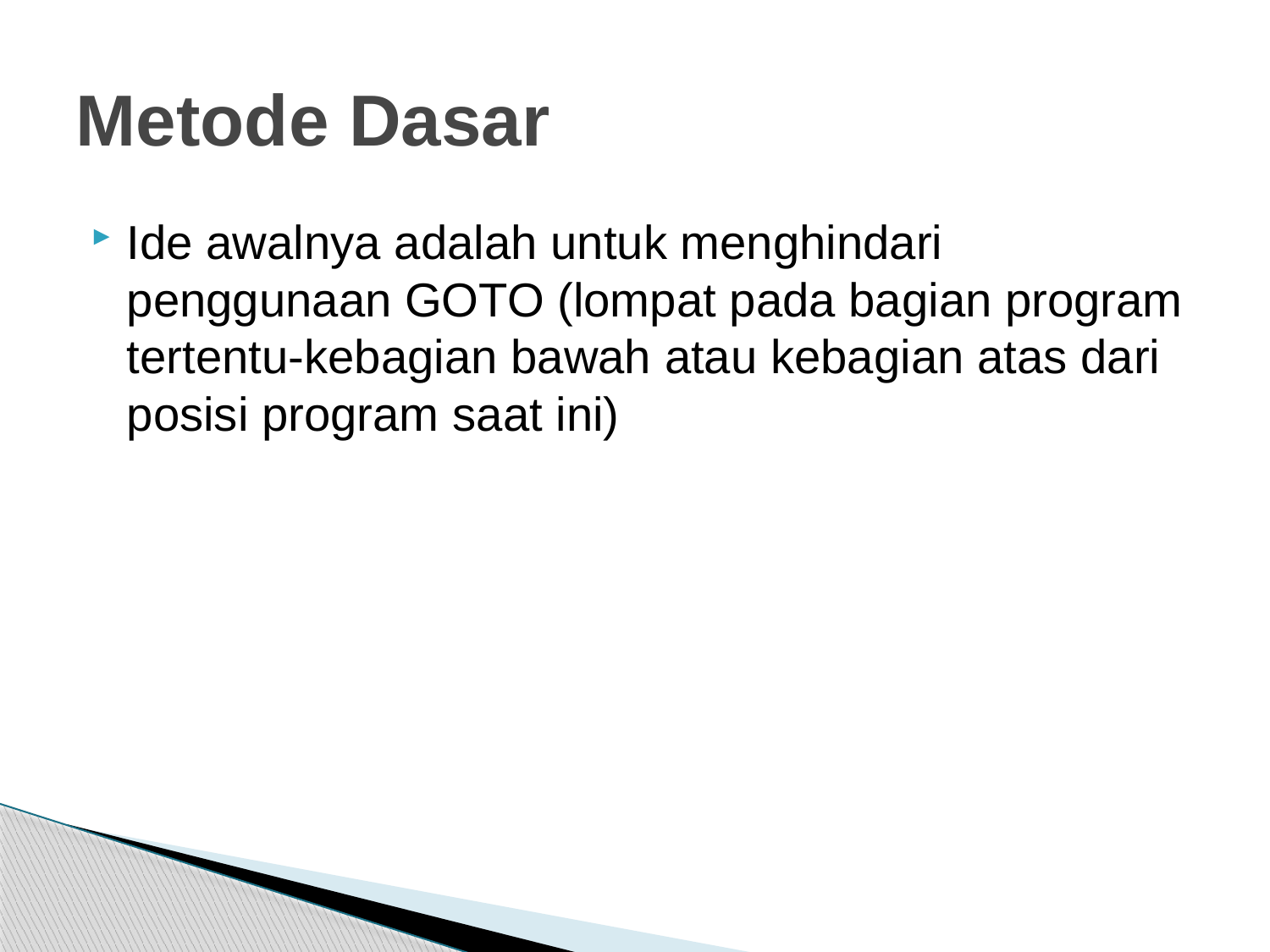

# Metode Dasar
Ide awalnya adalah untuk menghindari penggunaan GOTO (lompat pada bagian program tertentu-kebagian bawah atau kebagian atas dari posisi program saat ini)